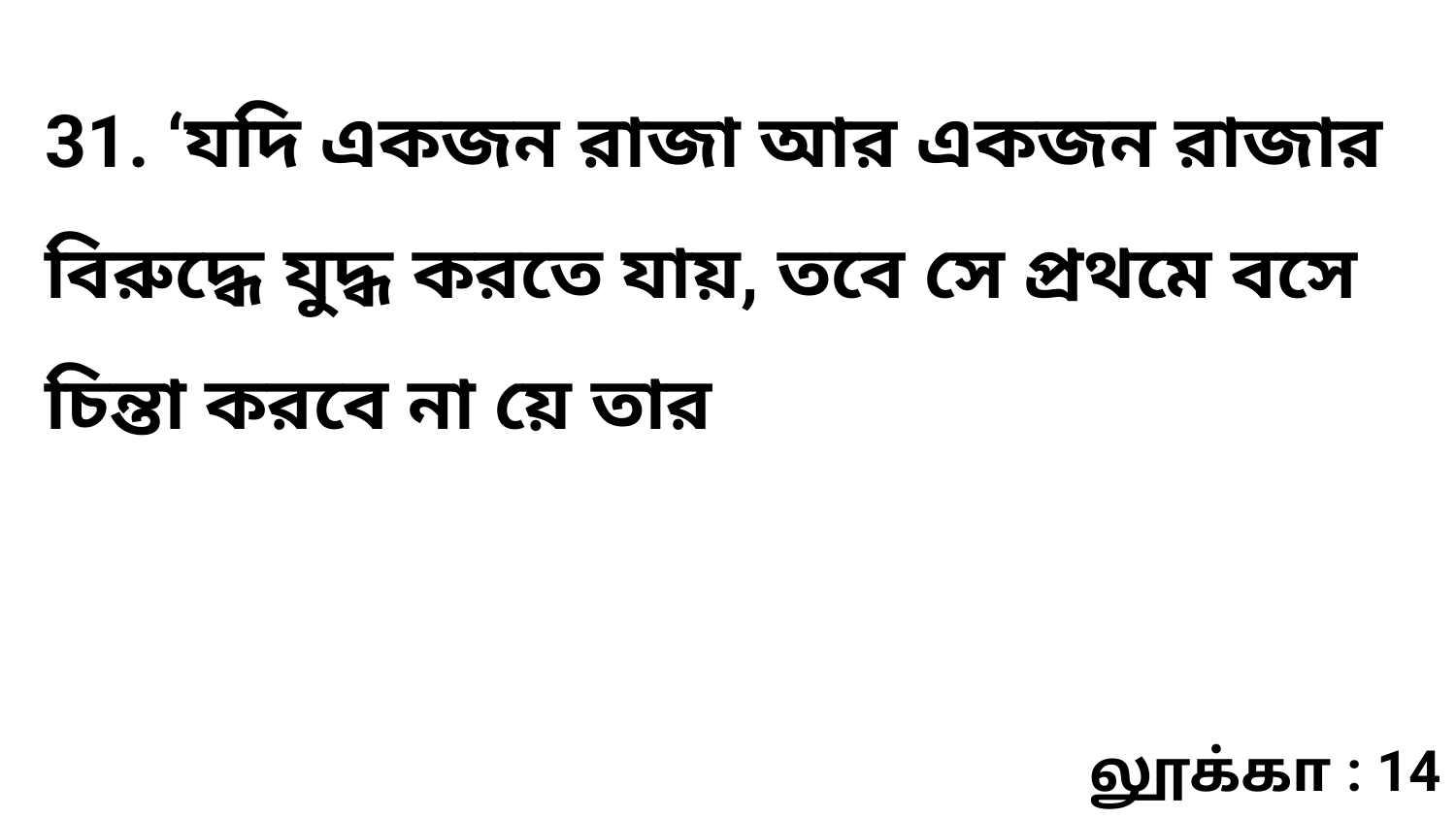

31. ‘যদি একজন রাজা আর একজন রাজার বিরুদ্ধে যুদ্ধ করতে যায়, তবে সে প্রথমে বসে চিন্তা করবে না য়ে তার
லூக்கா : 14